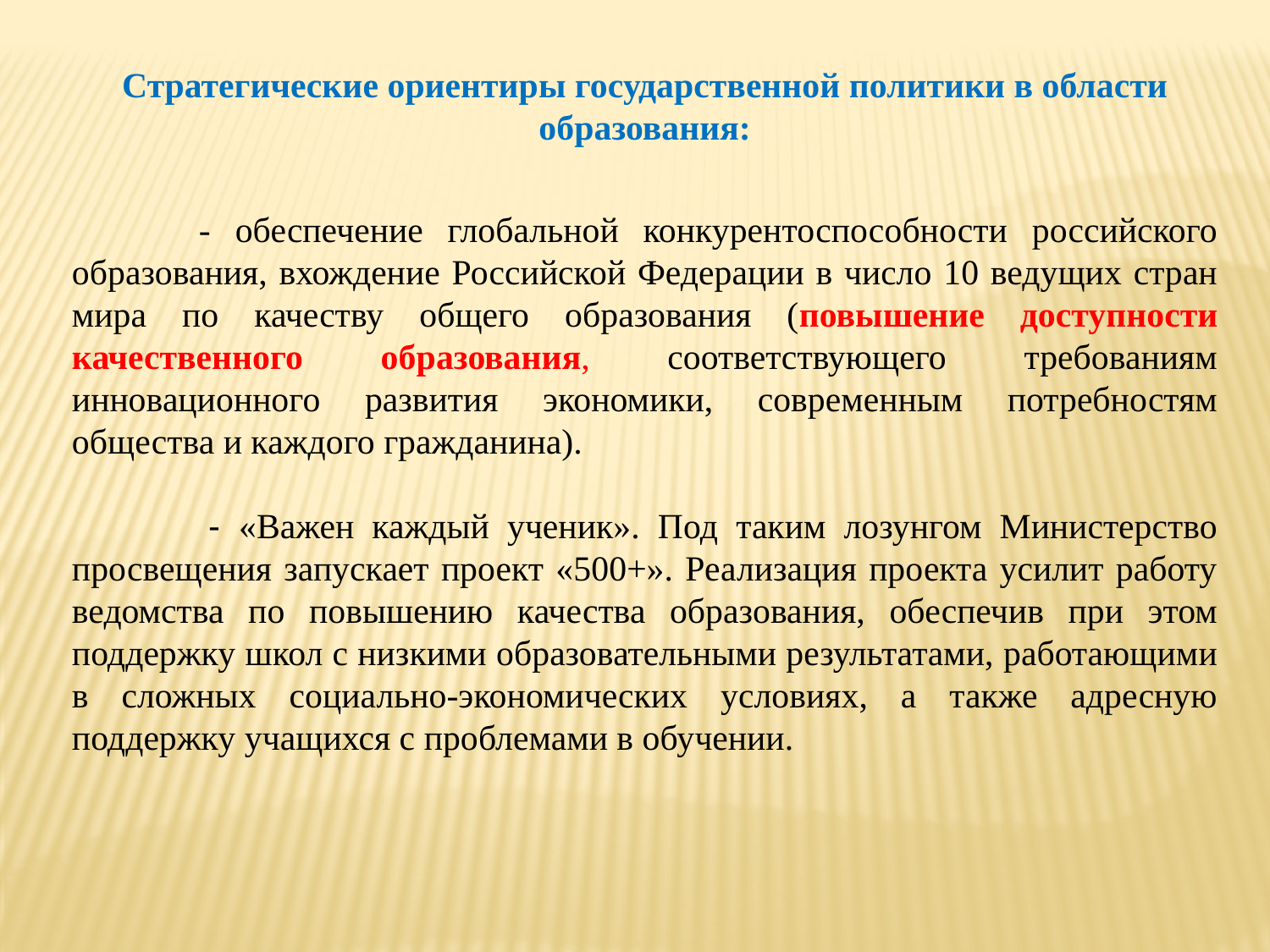

Стратегические ориентиры государственной политики в области образования:

	- обеспечение глобальной конкурентоспособности российского образования, вхождение Российской Федерации в число 10 ведущих стран мира по качеству общего образования (повышение доступности качественного образования, соответствующего требованиям инновационного развития экономики, современным потребностям общества и каждого гражданина).

- «Важен каждый ученик». Под таким лозунгом Министерство просвещения запускает проект «500+». Реализация проекта усилит работу ведомства по повышению качества образования, обеспечив при этом поддержку школ с низкими образовательными результатами, работающими в сложных социально-экономических условиях, а также адресную поддержку учащихся с проблемами в обучении.